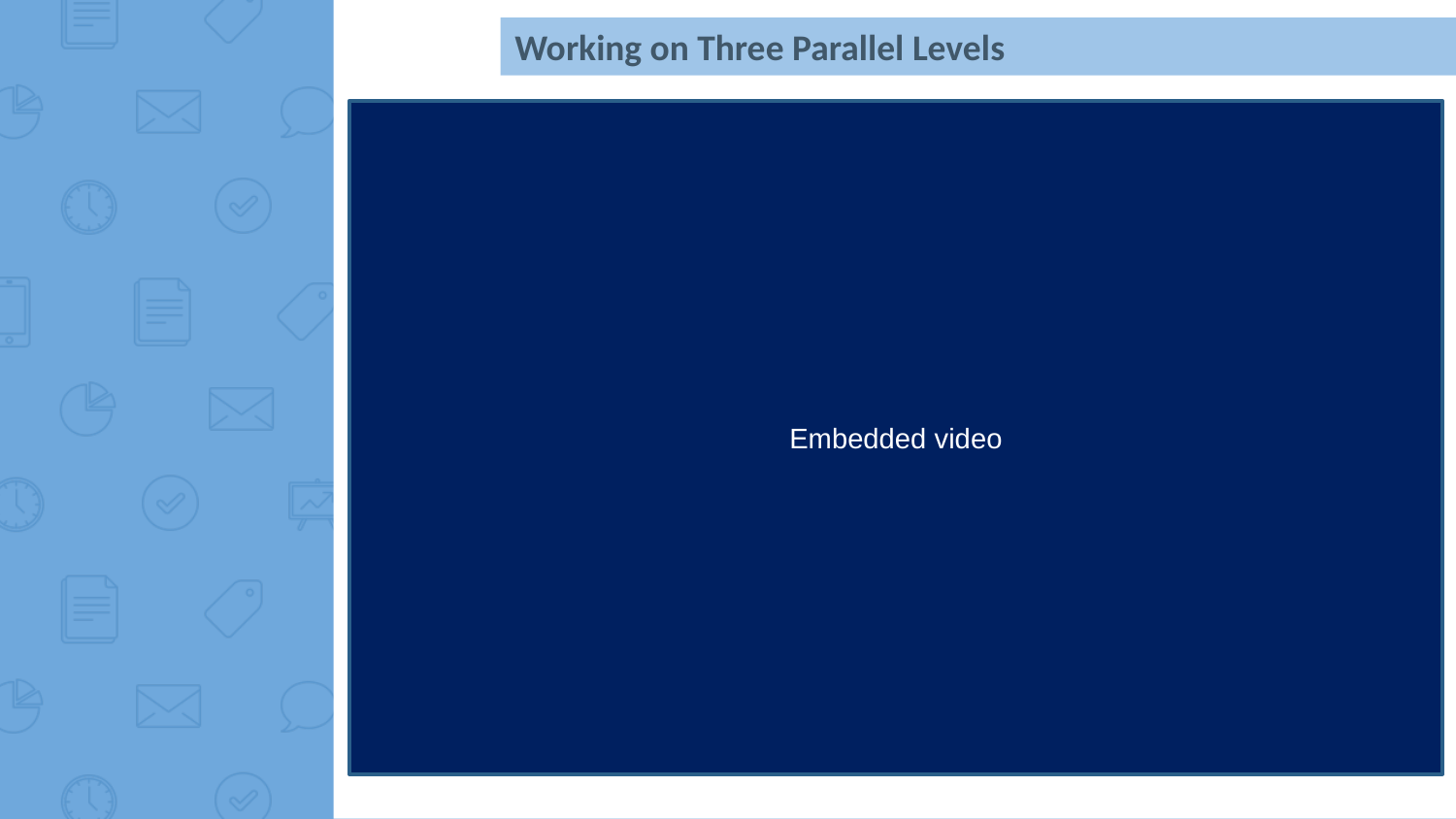

Working on Three Parallel Levels
Embedded video